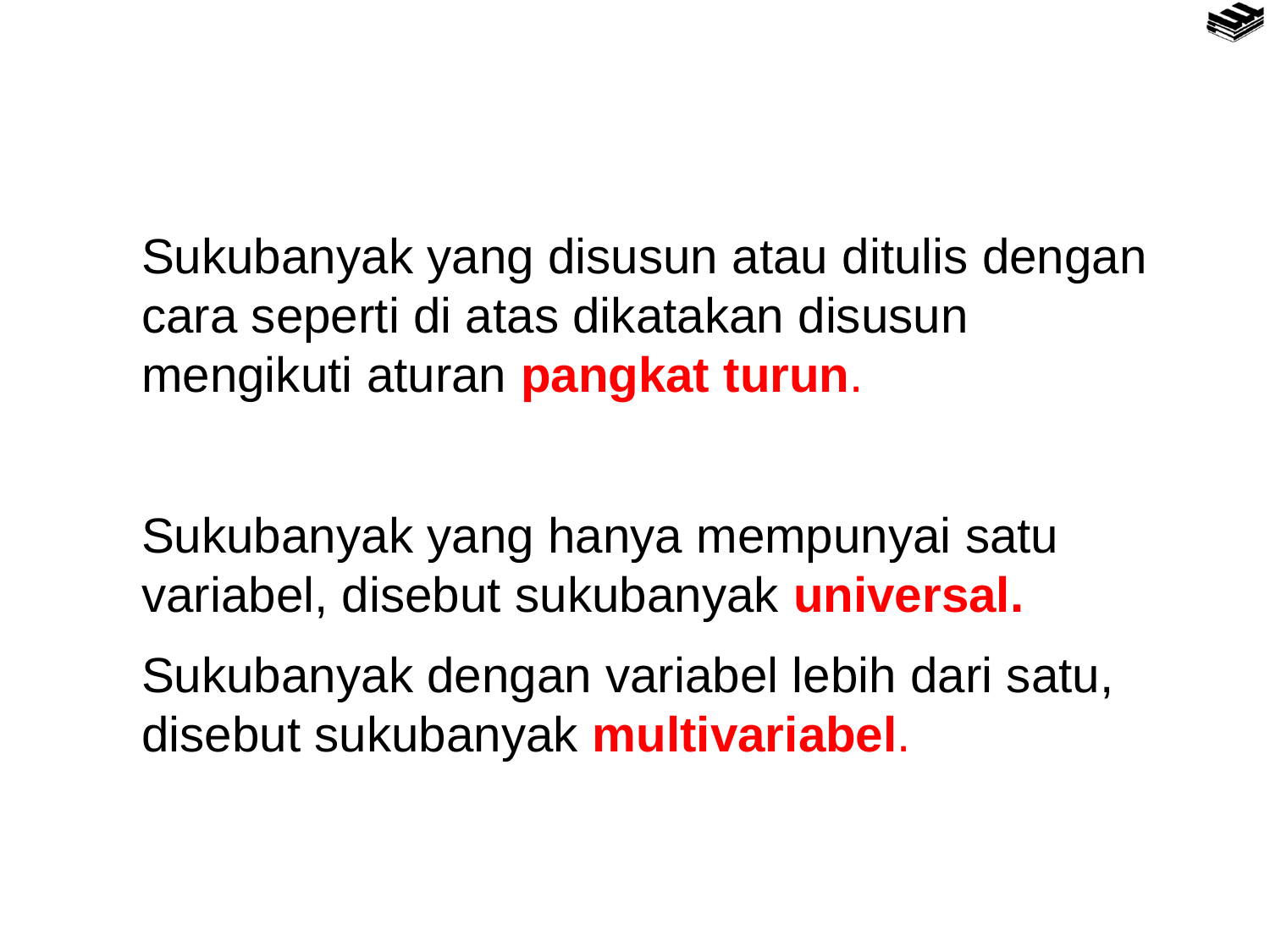

Sukubanyak yang disusun atau ditulis dengan cara seperti di atas dikatakan disusun mengikuti aturan pangkat turun.

Sukubanyak yang hanya mempunyai satu variabel, disebut sukubanyak universal.
Sukubanyak dengan variabel lebih dari satu, disebut sukubanyak multivariabel.